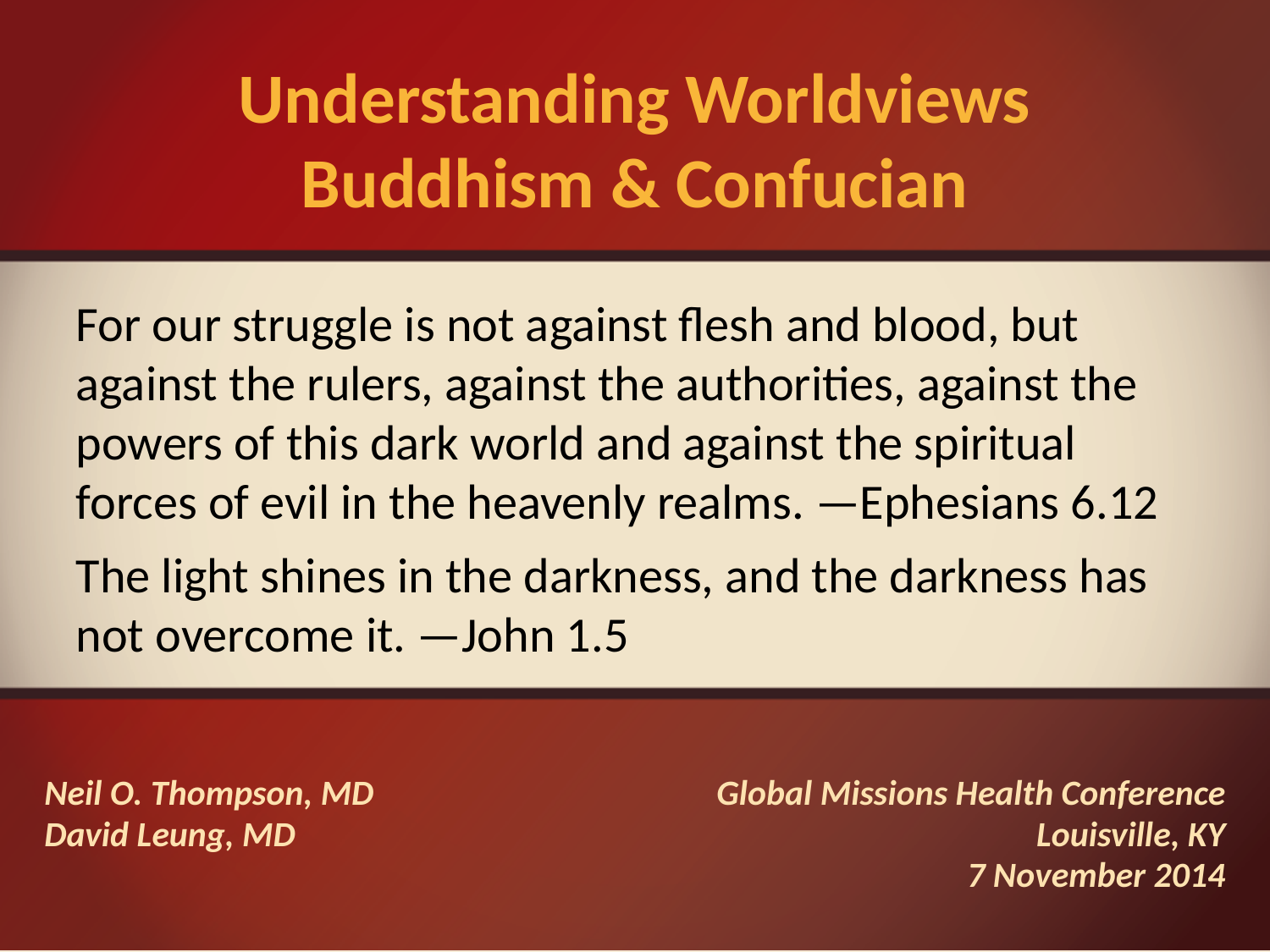

# Understanding Worldviews Buddhism & Confucian
For our struggle is not against flesh and blood, but against the rulers, against the authorities, against the powers of this dark world and against the spiritual forces of evil in the heavenly realms. —Ephesians 6.12
The light shines in the darkness, and the darkness has not overcome it. —John 1.5
Neil O. Thompson, MD
David Leung, MD
Global Missions Health Conference
Louisville, KY
7 November 2014